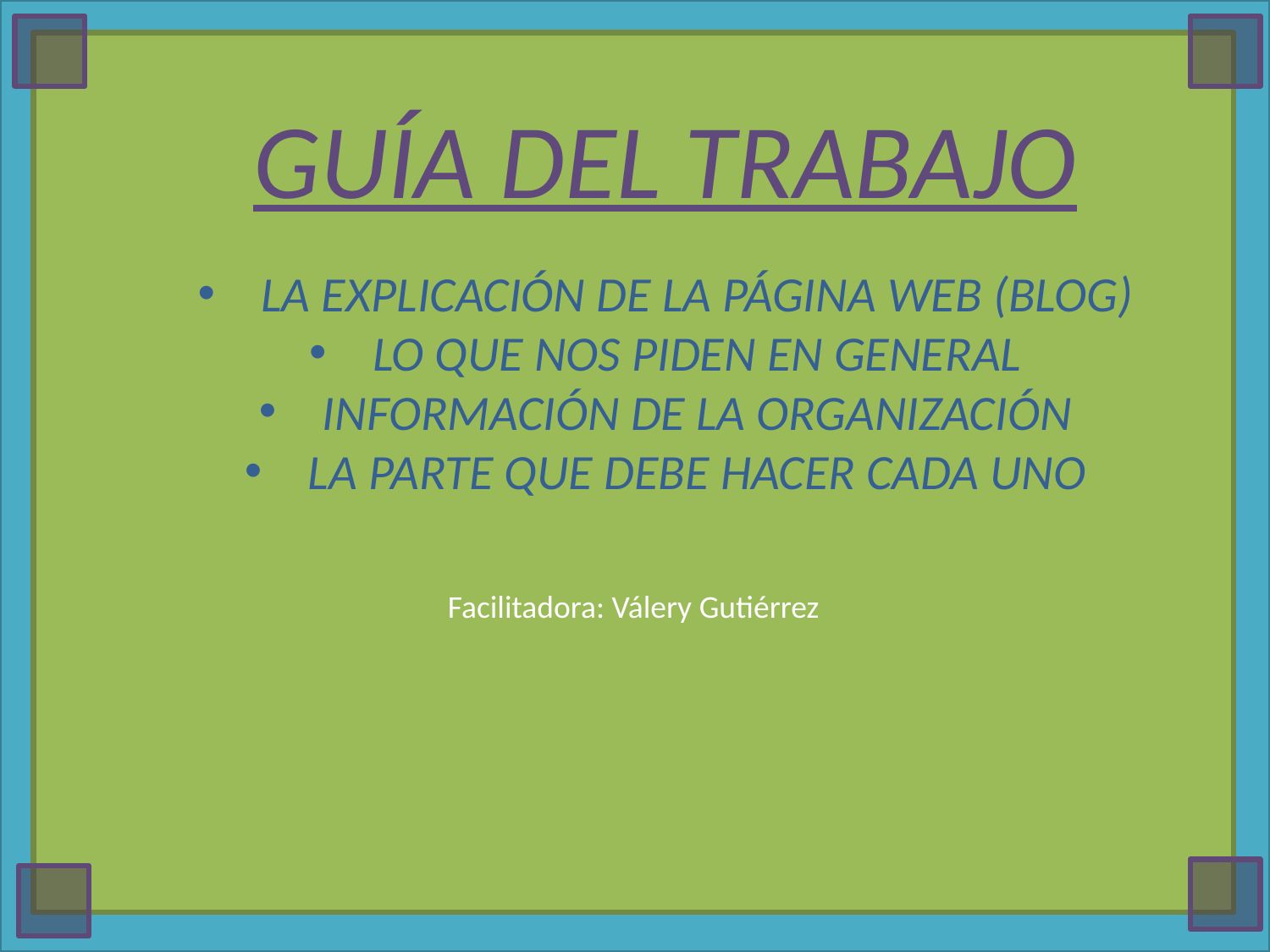

Facilitadora: Válery Gutiérrez

GUÍA DEL TRABAJO
LA EXPLICACIÓN DE LA PÁGINA WEB (BLOG)
LO QUE NOS PIDEN EN GENERAL
INFORMACIÓN DE LA ORGANIZACIÓN
LA PARTE QUE DEBE HACER CADA UNO
#